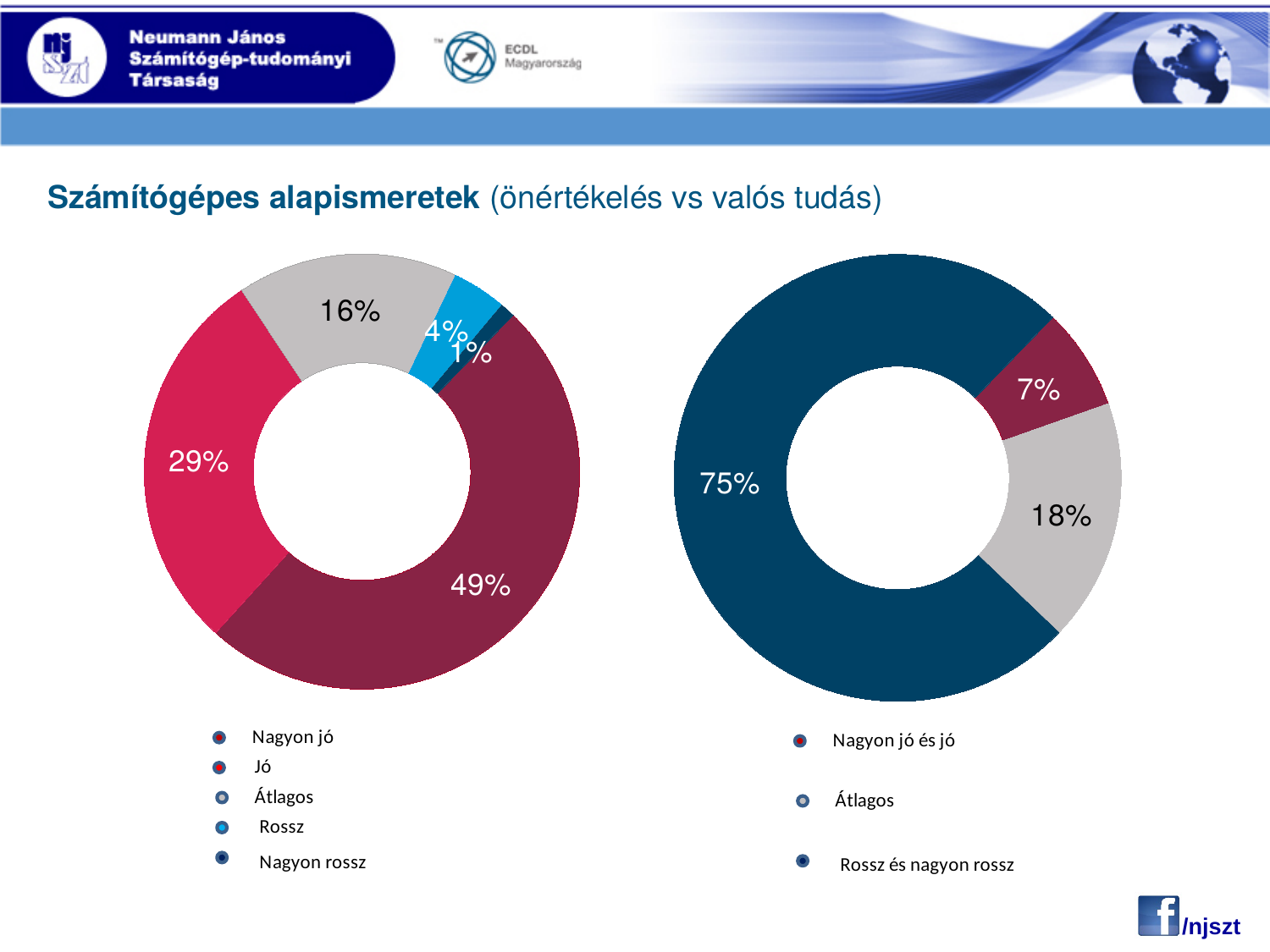

Számítógépes alapismeretek (önértékelés vs valós tudás)

### Chart

| Category |  |
|---|---|
| 1 Sehr gut | 0.49499284599563126 |
| 2 Eher gut | 0.2896361808348109 |
| 3 Mittelmäßig | 0.16386276608148523 |
| 4 Eher schlecht | 0.04034550943281336 |
| 5 Sehr schlecht | 0.011162697655258921 |

### Chart

| Category |  |
|---|---|
| Sehr gut (100%-90%) | 0.07370876957544771 |
| gut bis mittelmässig (89%-64%) | 0.1755300811865635 |
| schlecht bis sehr schlecht (63%-0%) | 0.7507611492379901 |